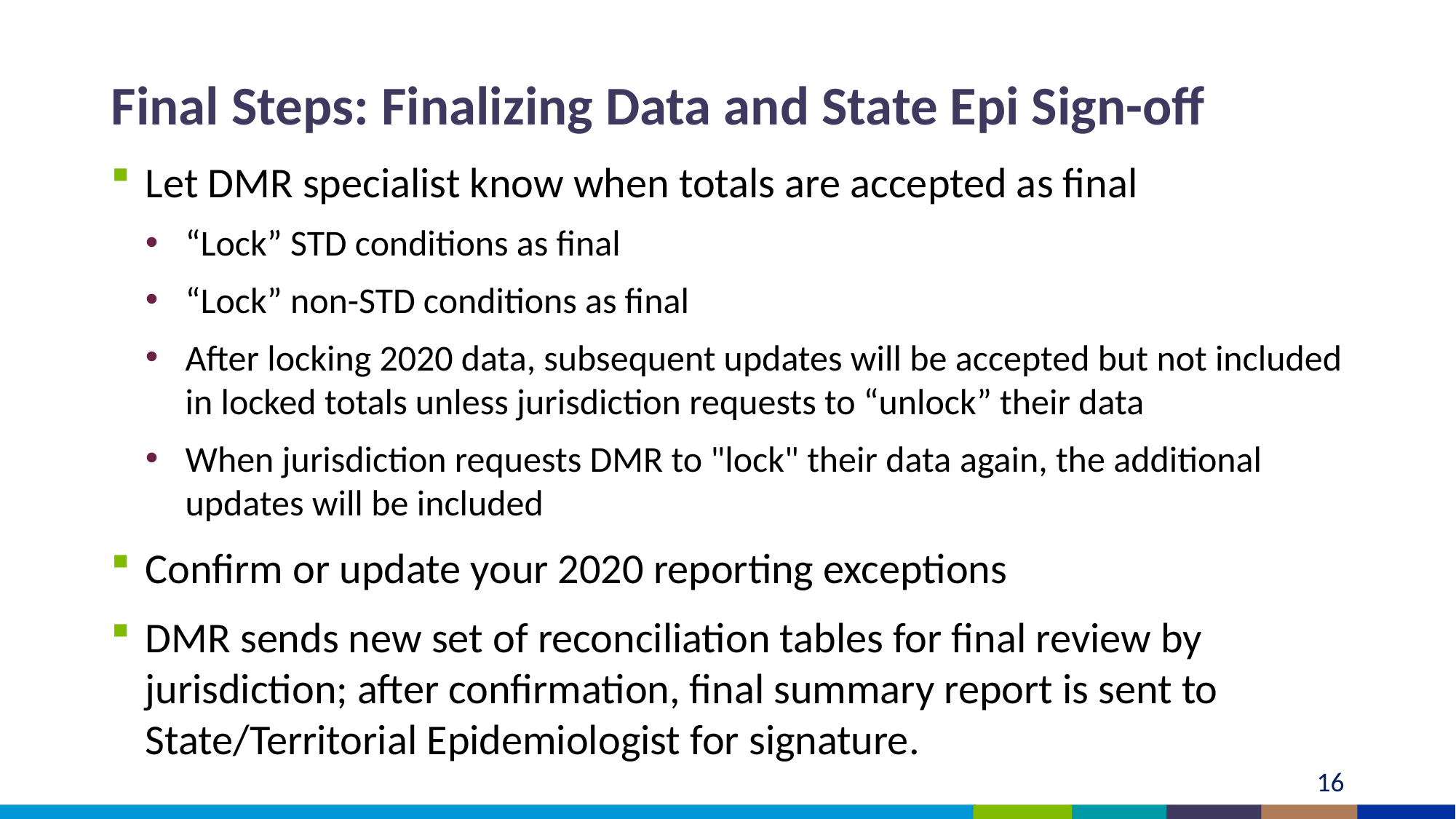

# Final Steps: Finalizing Data and State Epi Sign-off
Let DMR specialist know when totals are accepted as final
“Lock” STD conditions as final
“Lock” non-STD conditions as final
After locking 2020 data, subsequent updates will be accepted but not included in locked totals unless jurisdiction requests to “unlock” their data
When jurisdiction requests DMR to "lock" their data again, the additional updates will be included
Confirm or update your 2020 reporting exceptions
DMR sends new set of reconciliation tables for final review by jurisdiction; after confirmation, final summary report is sent to State/Territorial Epidemiologist for signature.
16